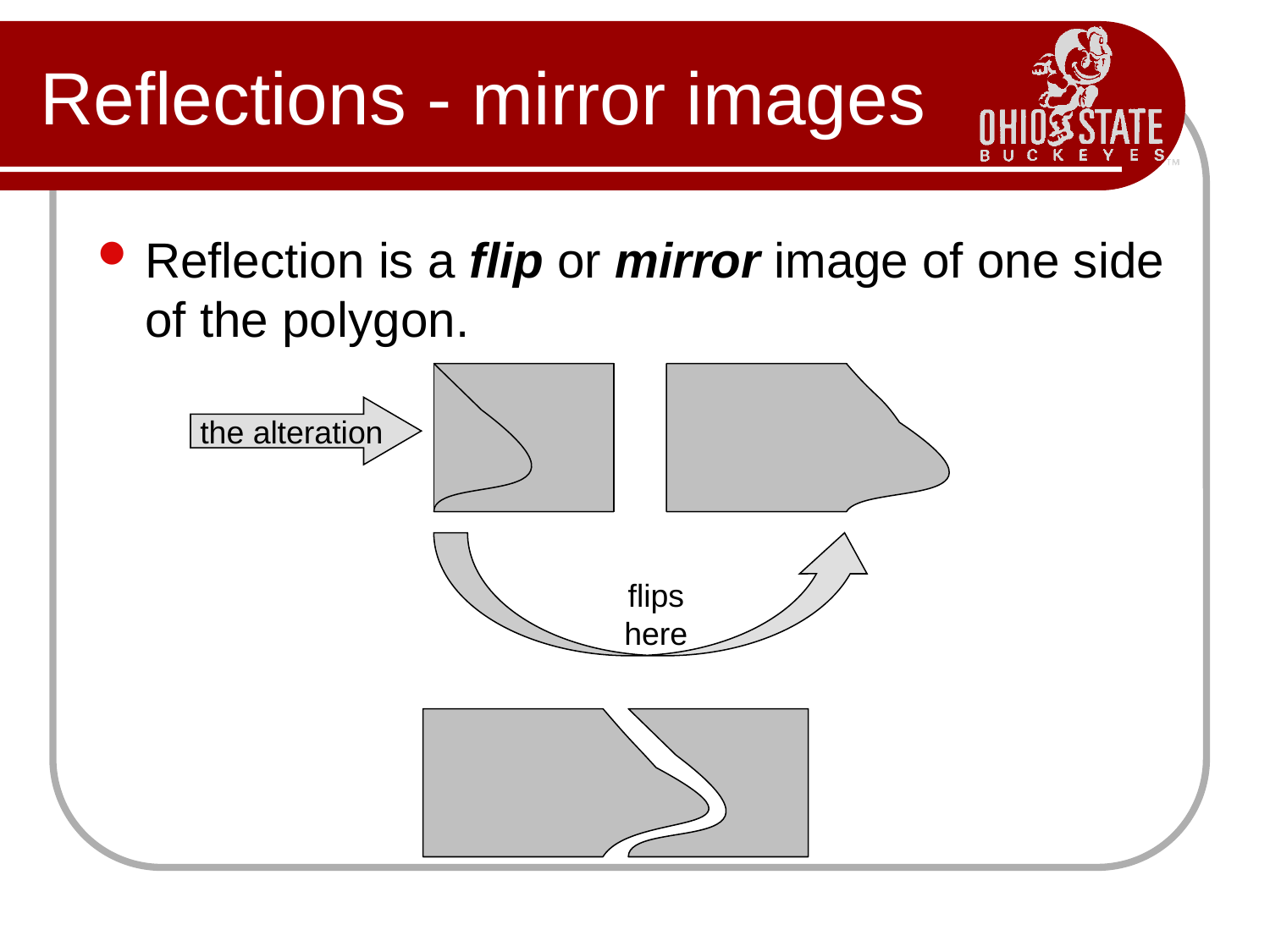

# Reflections - mirror images
Reflection is a flip or mirror image of one side of the polygon.

the alteration

flips
here